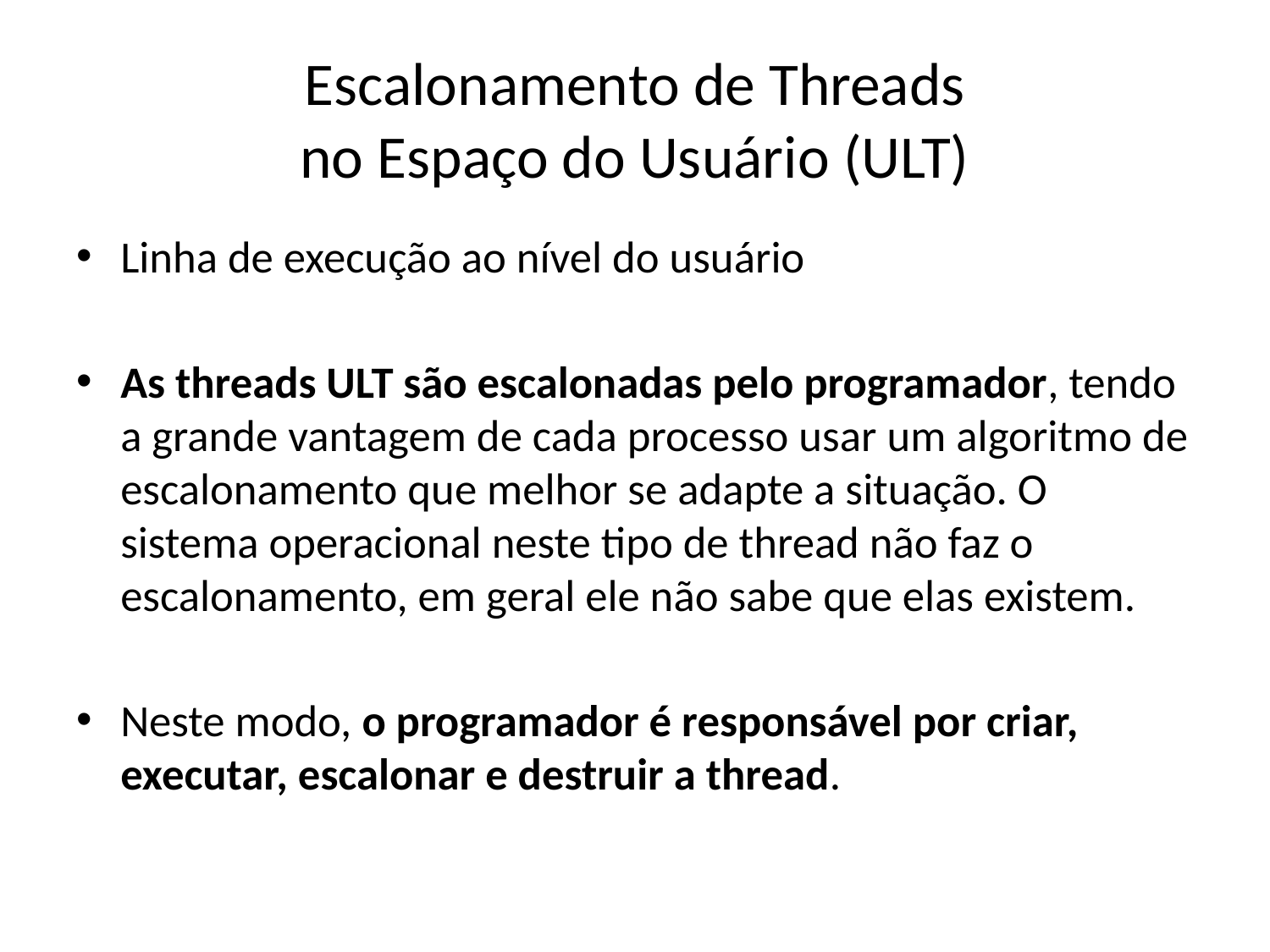

# Escalonamento de Threads no Espaço do Usuário (ULT)
Linha de execução ao nível do usuário

As threads ULT são escalonadas pelo programador, tendo a grande vantagem de cada processo usar um algoritmo de escalonamento que melhor se adapte a situação. O sistema operacional neste tipo de thread não faz o escalonamento, em geral ele não sabe que elas existem.

Neste modo, o programador é responsável por criar, executar, escalonar e destruir a thread.